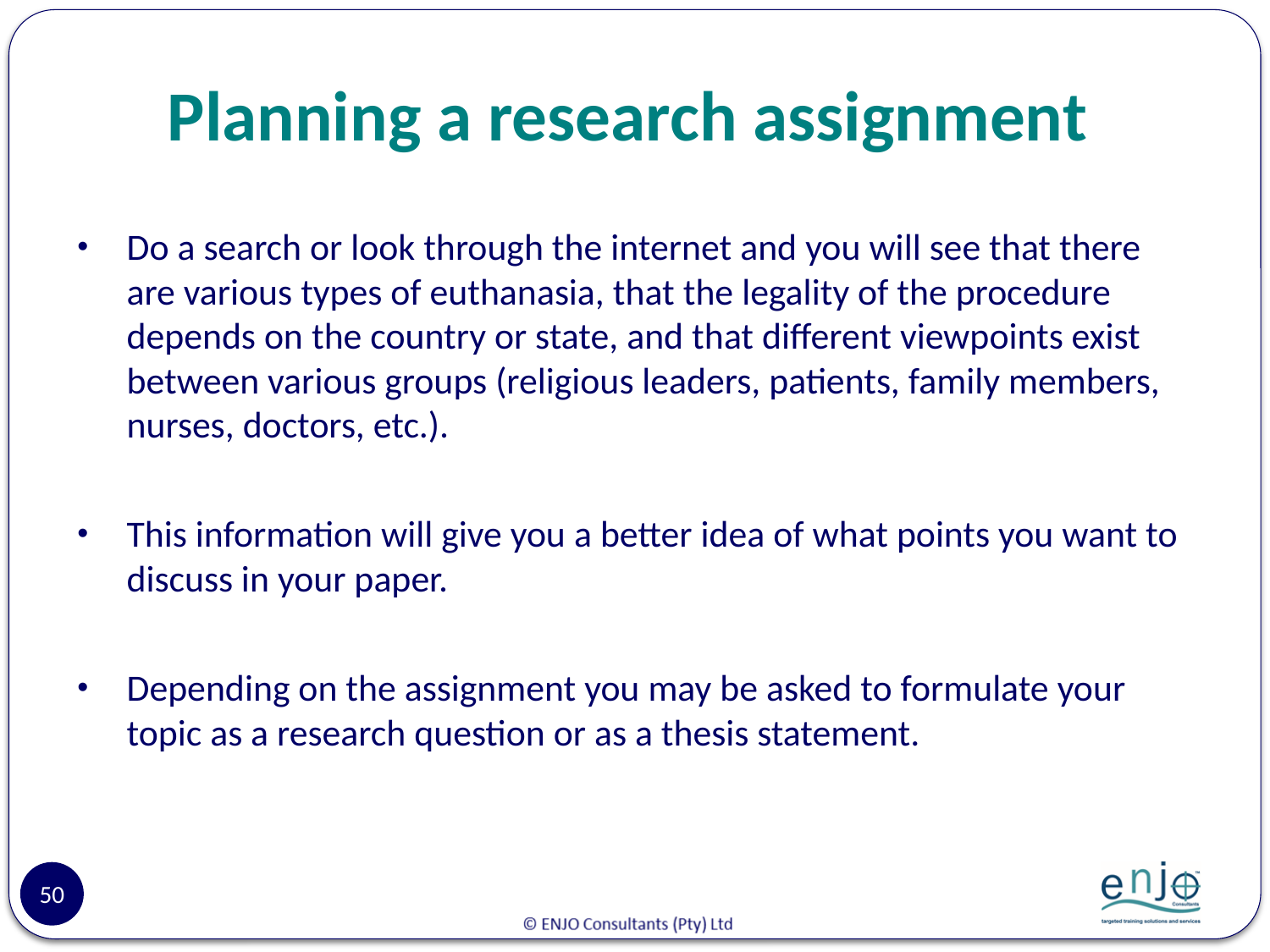

# Planning a research assignment
Do a search or look through the internet and you will see that there are various types of euthanasia, that the legality of the procedure depends on the country or state, and that different viewpoints exist between various groups (religious leaders, patients, family members, nurses, doctors, etc.).

This information will give you a better idea of what points you want to discuss in your paper.

Depending on the assignment you may be asked to formulate your topic as a research question or as a thesis statement.

50